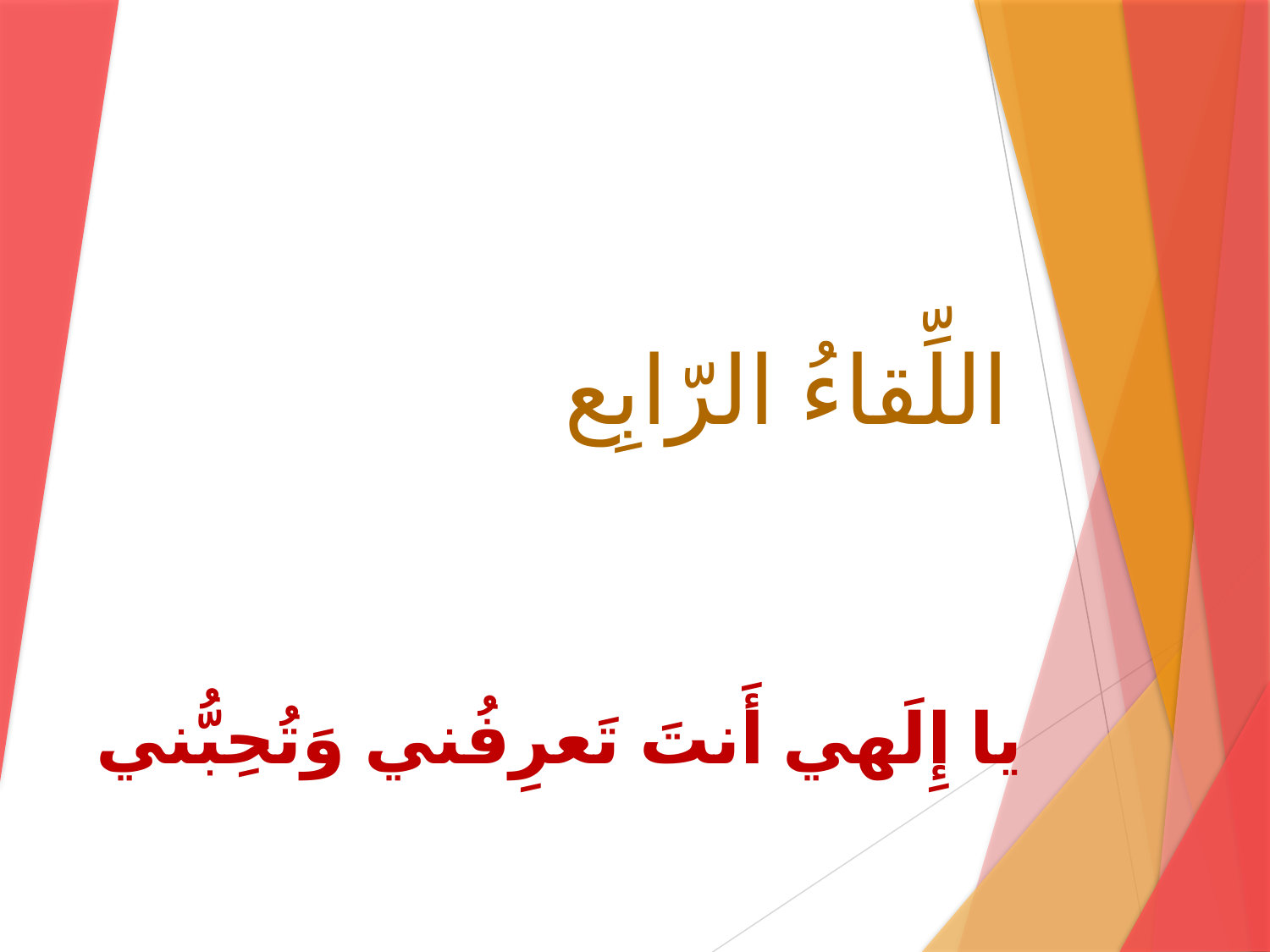

# اللِّقاءُ الرّابِع

يا إِلَهي أَنتَ تَعرِفُني وَتُحِبُّني